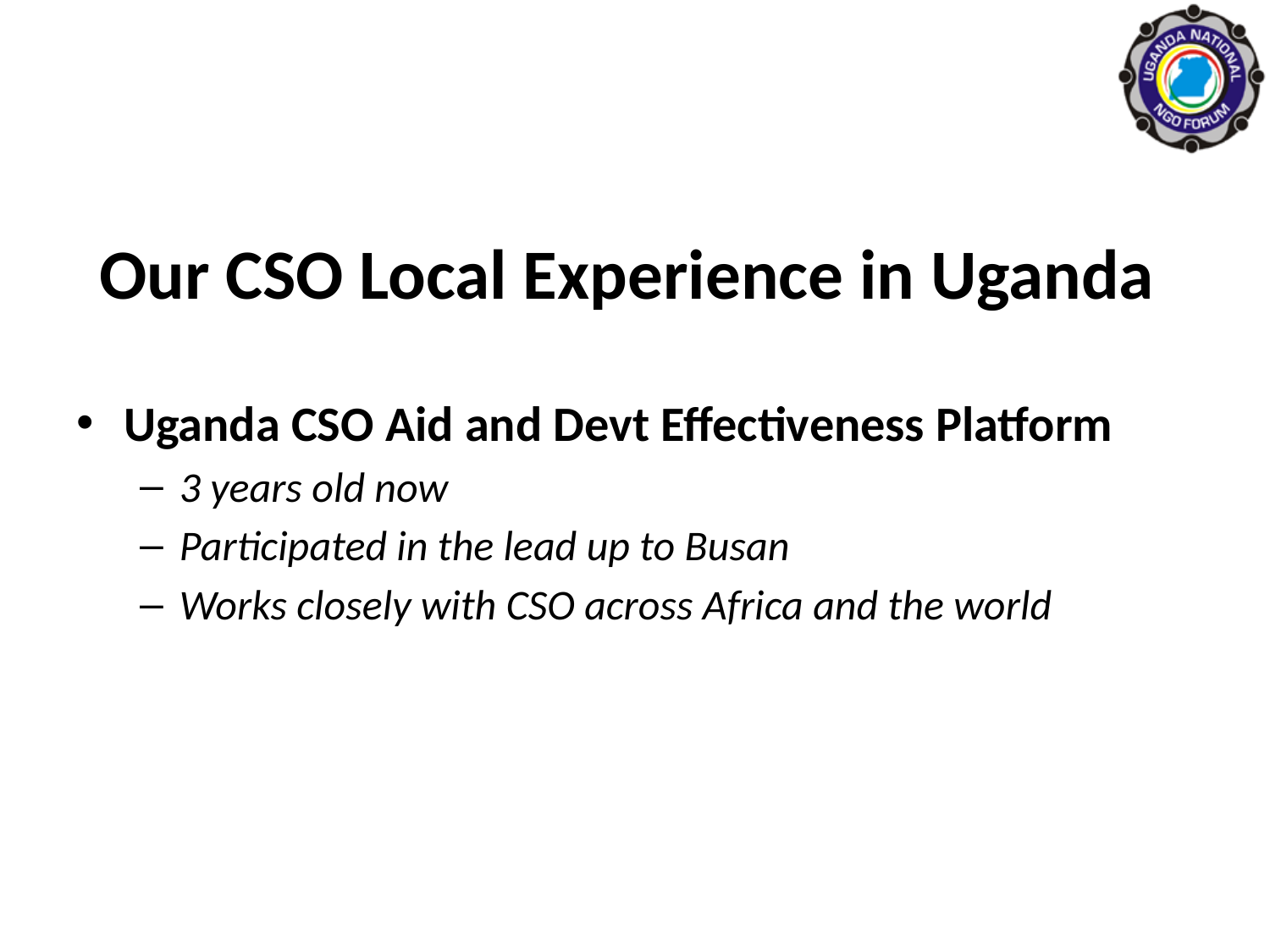

#
Our CSO Local Experience in Uganda

Uganda CSO Aid and Devt Effectiveness Platform
3 years old now
Participated in the lead up to Busan
Works closely with CSO across Africa and the world